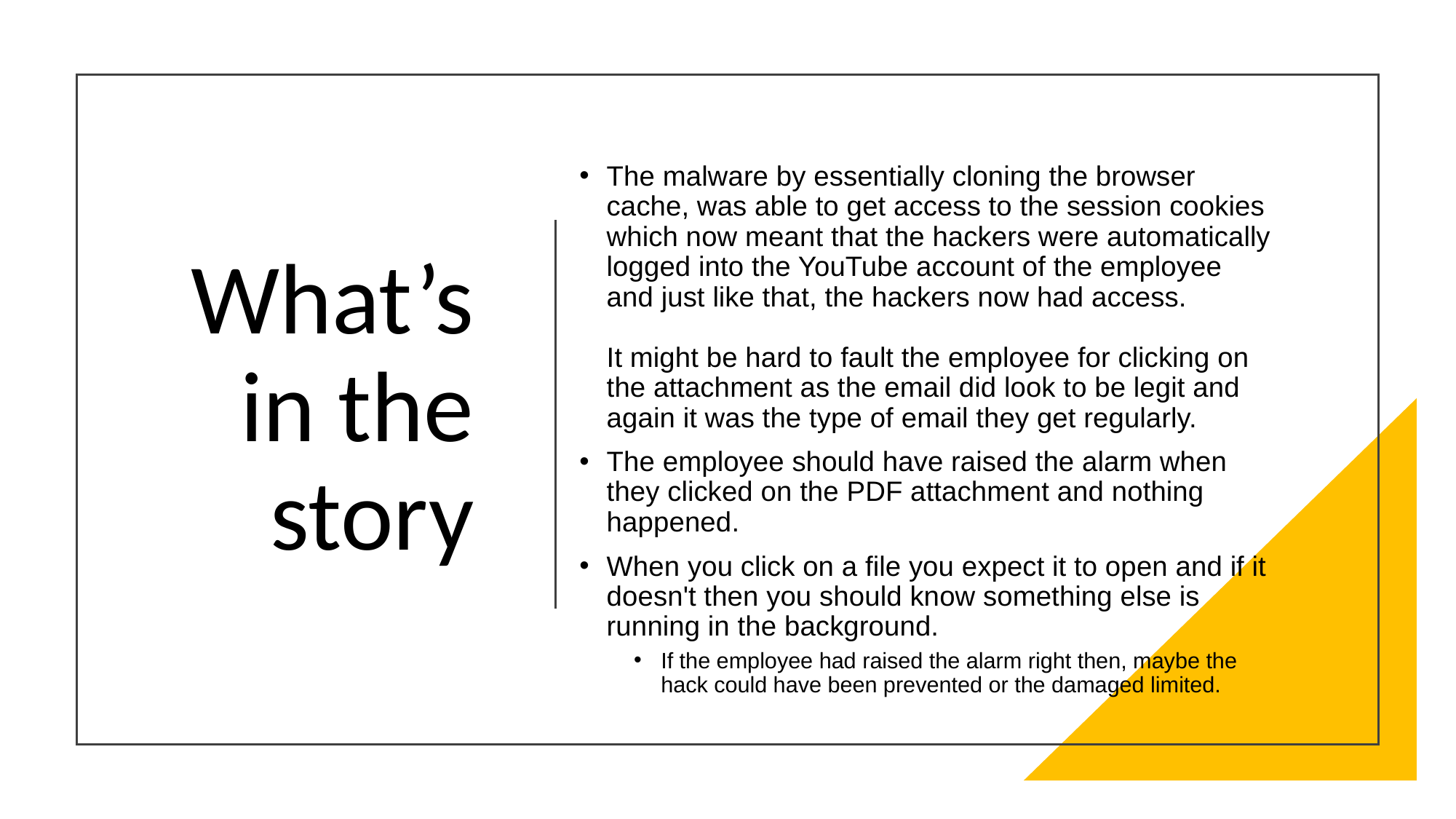

# What’s in the story
The malware by essentially cloning the browser cache, was able to get access to the session cookies which now meant that the hackers were automatically logged into the YouTube account of the employee and just like that, the hackers now had access.
It might be hard to fault the employee for clicking on the attachment as the email did look to be legit and again it was the type of email they get regularly.
The employee should have raised the alarm when they clicked on the PDF attachment and nothing happened.
When you click on a file you expect it to open and if it doesn't then you should know something else is running in the background.
If the employee had raised the alarm right then, maybe the hack could have been prevented or the damaged limited.